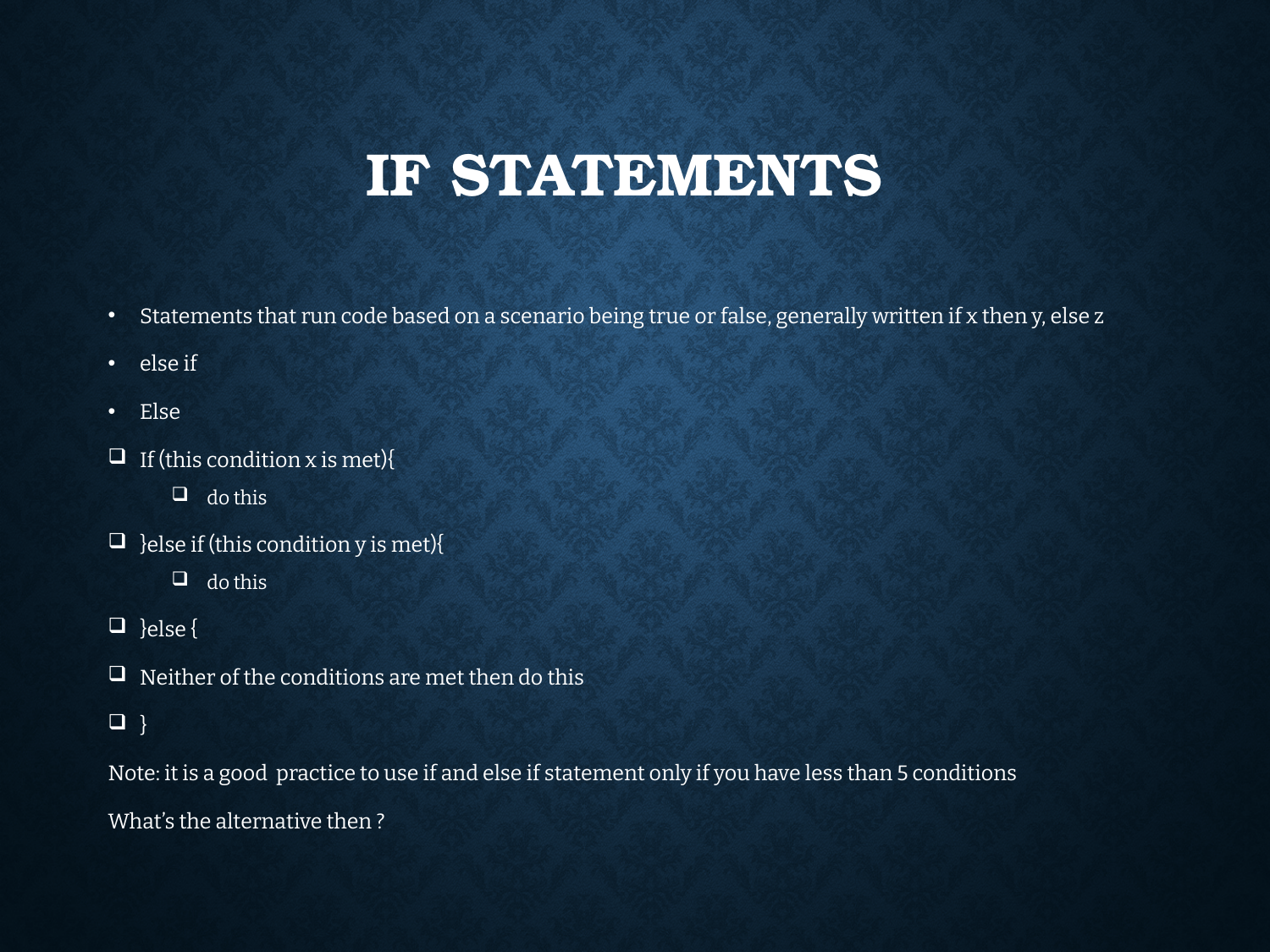

# If Statements
Statements that run code based on a scenario being true or false, generally written if x then y, else z
else if
Else
If (this condition x is met){
 do this
}else if (this condition y is met){
 do this
}else {
Neither of the conditions are met then do this
}
Note: it is a good  practice to use if and else if statement only if you have less than 5 conditions
What’s the alternative then ?